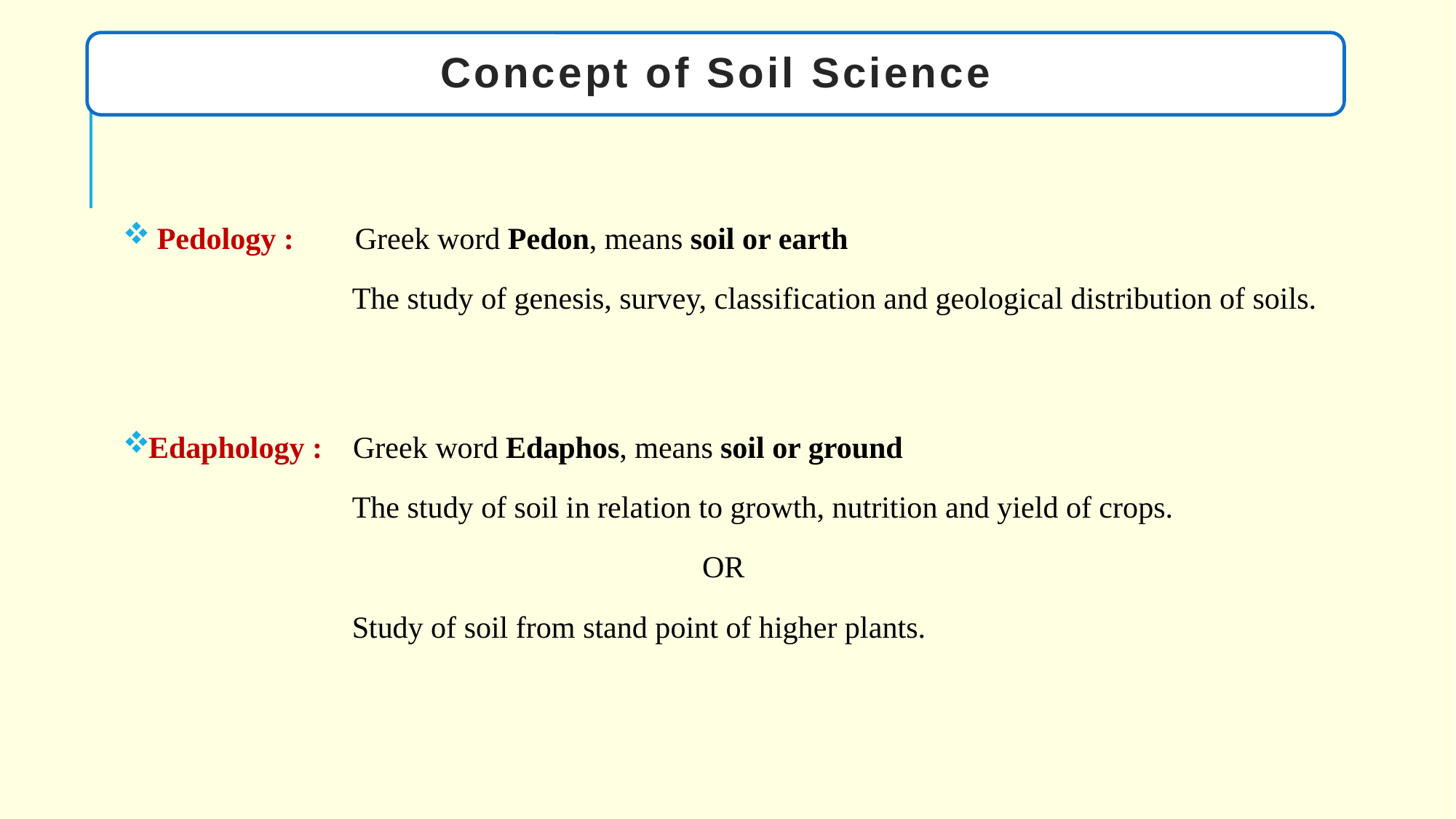

Concept of Soil Science
 Pedology :        Greek word Pedon, means soil or earth
                              The study of genesis, survey, classification and geological distribution of soils.

Edaphology :    Greek word Edaphos, means soil or ground
                              The study of soil in relation to growth, nutrition and yield of crops.
OR
                              Study of soil from stand point of higher plants.